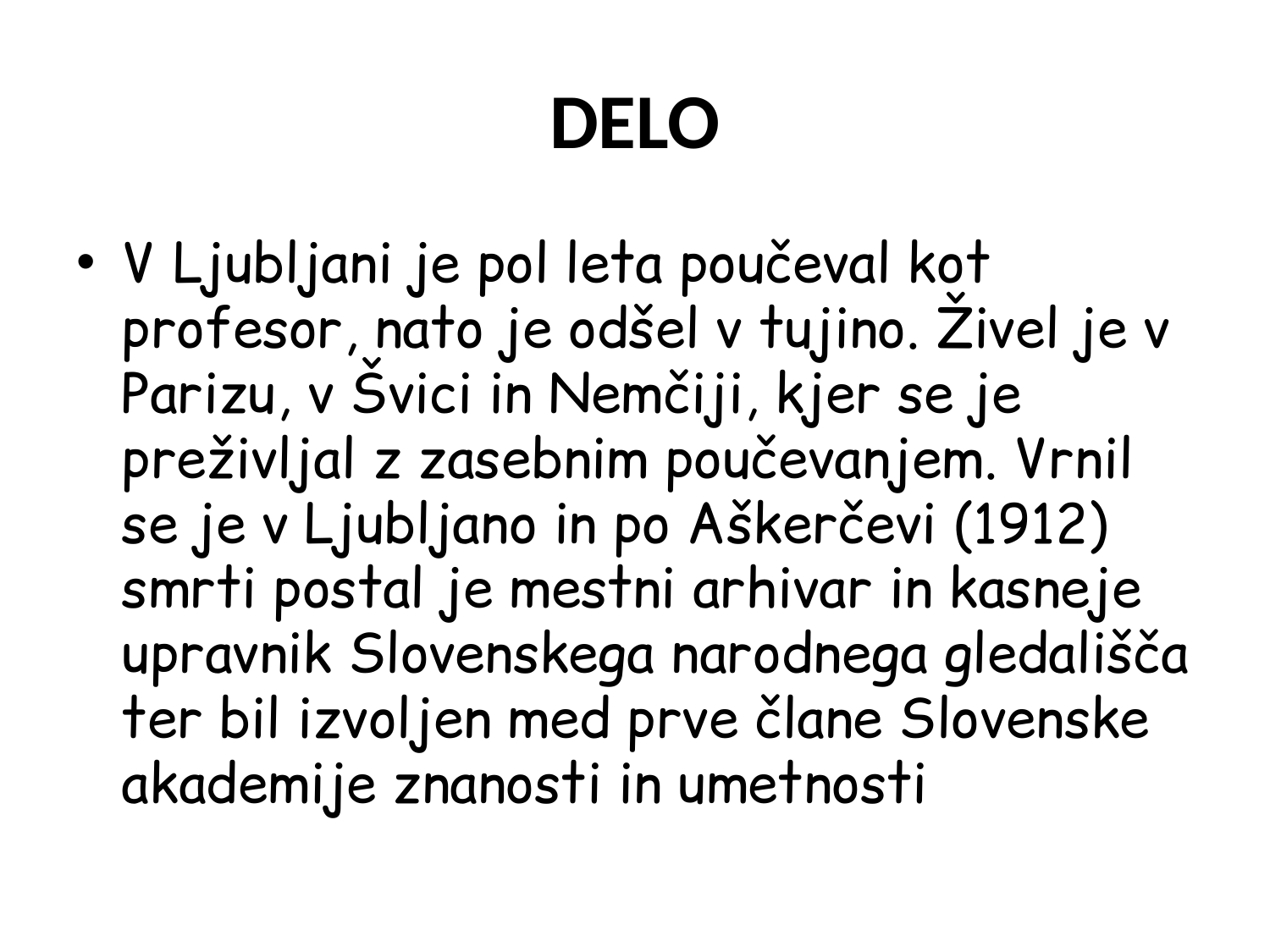

# DELO
V Ljubljani je pol leta poučeval kot profesor, nato je odšel v tujino. Živel je v Parizu, v Švici in Nemčiji, kjer se je preživljal z zasebnim poučevanjem. Vrnil se je v Ljubljano in po Aškerčevi (1912) smrti postal je mestni arhivar in kasneje upravnik Slovenskega narodnega gledališča ter bil izvoljen med prve člane Slovenske akademije znanosti in umetnosti